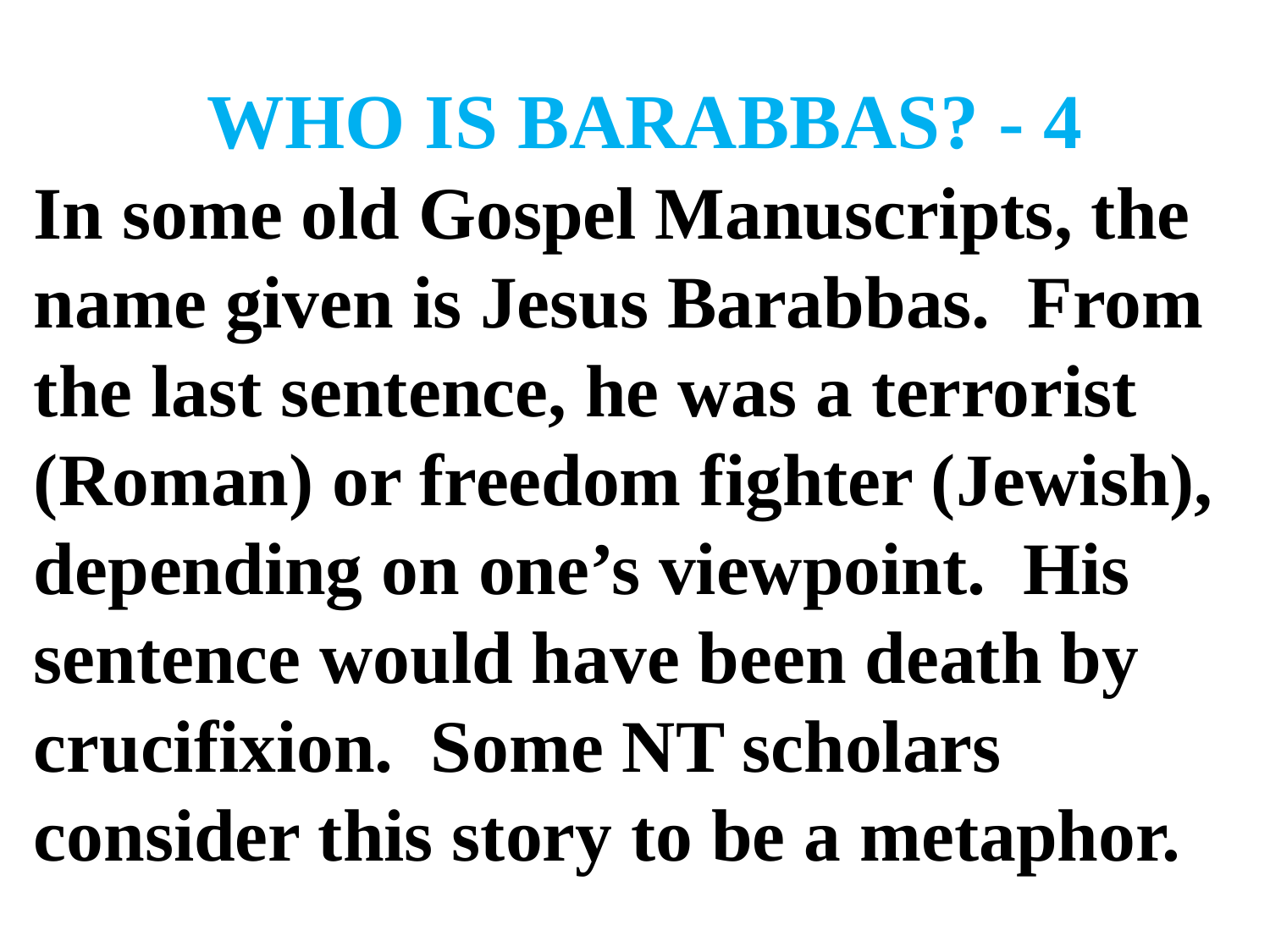

# WHO IS BARABBAS? - 4
In some old Gospel Manuscripts, the name given is Jesus Barabbas.  From the last sentence, he was a terrorist (Roman) or freedom fighter (Jewish), depending on one’s viewpoint.  His sentence would have been death by crucifixion.  Some NT scholars consider this story to be a metaphor.